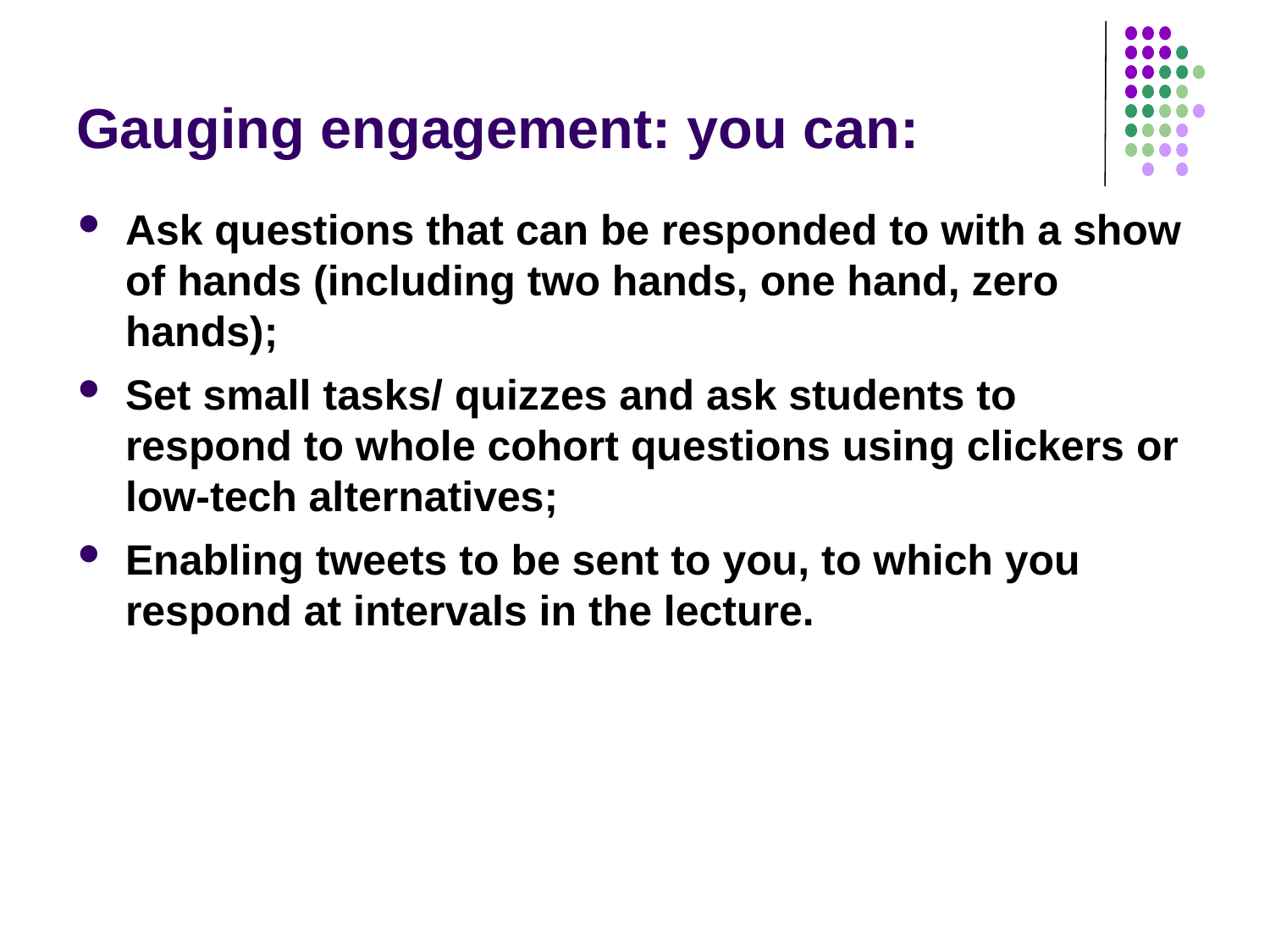

# Gauging engagement: you can:
Ask questions that can be responded to with a show of hands (including two hands, one hand, zero hands);
Set small tasks/ quizzes and ask students to respond to whole cohort questions using clickers or low-tech alternatives;
Enabling tweets to be sent to you, to which you respond at intervals in the lecture.